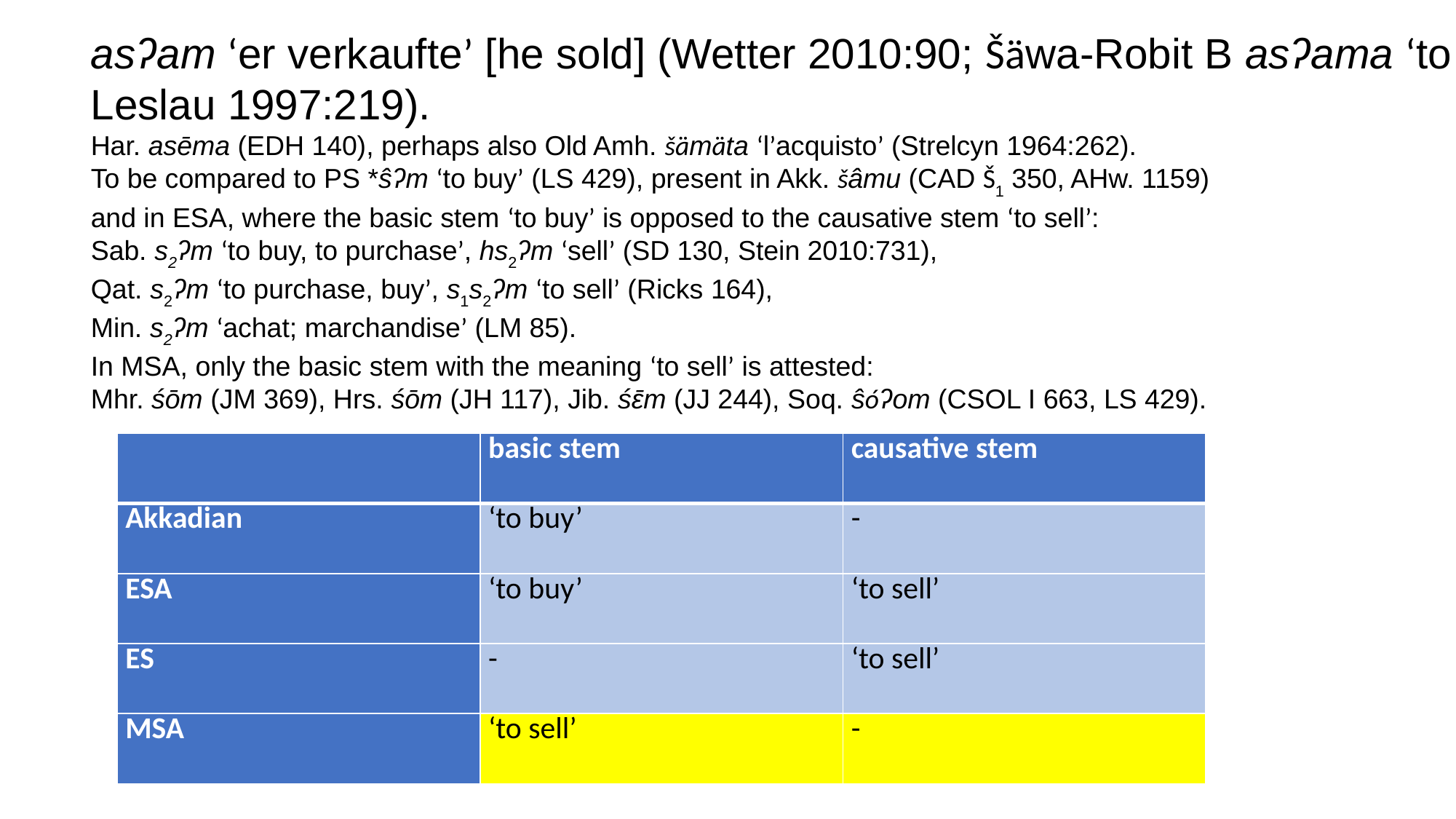

asʔam ‘er verkaufte’ [he sold] (Wetter 2010:90; Šäwa-Robit B asʔama ‘to sell’,
Leslau 1997:219).
Har. asēma (EDH 140), perhaps also Old Amh. šämäta ‘l’acquisto’ (Strelcyn 1964:262).
To be compared to PS *ŝʔm ‘to buy’ (LS 429), present in Akk. šâmu (CAD Š1 350, AHw. 1159)
and in ESA, where the basic stem ‘to buy’ is opposed to the causative stem ‘to sell’:
Sab. s2ʔm ‘to buy, to purchase’, hs2ʔm ‘sell’ (SD 130, Stein 2010:731),
Qat. s2ʔm ‘to purchase, buy’, s1s2ʔm ‘to sell’ (Ricks 164),
Min. s2ʔm ‘achat; marchandise’ (LM 85).
In MSA, only the basic stem with the meaning ‘to sell’ is attested:
Mhr. śōm (JM 369), Hrs. śōm (JH 117), Jib. śɛ̄m (JJ 244), Soq. ŝóʔom (CSOL I 663, LS 429).
|  | basic stem | causative stem |
| --- | --- | --- |
| Akkadian | ‘to buy’ | - |
| ESA | ‘to buy’ | ‘to sell’ |
| ES | - | ‘to sell’ |
| MSA | ‘to sell’ | - |